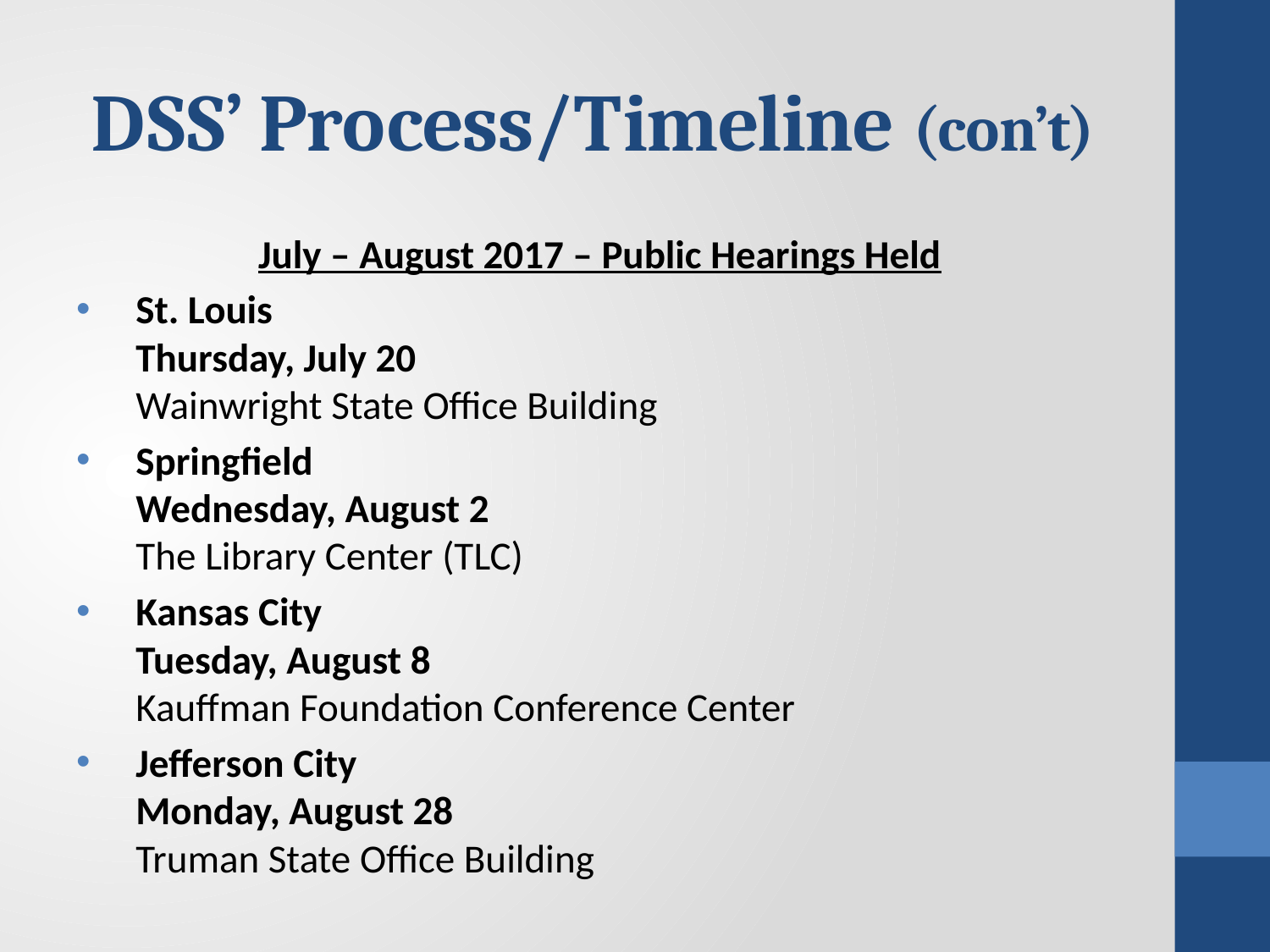

# DSS’ Process/Timeline (con’t)
July – August 2017 – Public Hearings Held
St. Louis
Thursday, July 20
Wainwright State Office Building
Springfield
Wednesday, August 2
The Library Center (TLC)
Kansas City
Tuesday, August 8
Kauffman Foundation Conference Center
Jefferson City
Monday, August 28
Truman State Office Building